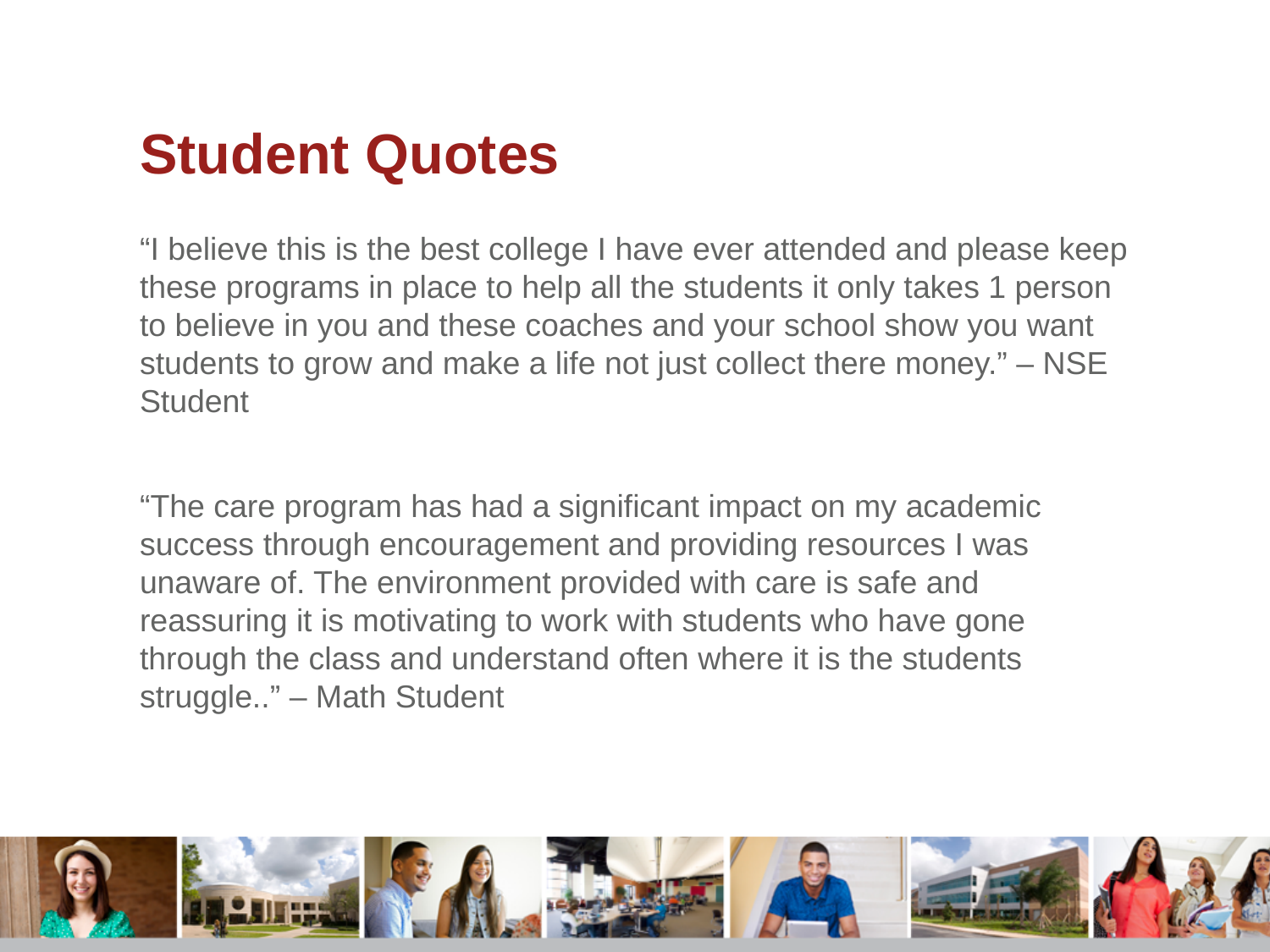

# Student Quotes
“I believe this is the best college I have ever attended and please keep these programs in place to help all the students it only takes 1 person to believe in you and these coaches and your school show you want students to grow and make a life not just collect there money.” – NSE Student
“The care program has had a significant impact on my academic success through encouragement and providing resources I was unaware of. The environment provided with care is safe and reassuring it is motivating to work with students who have gone through the class and understand often where it is the students struggle..” – Math Student